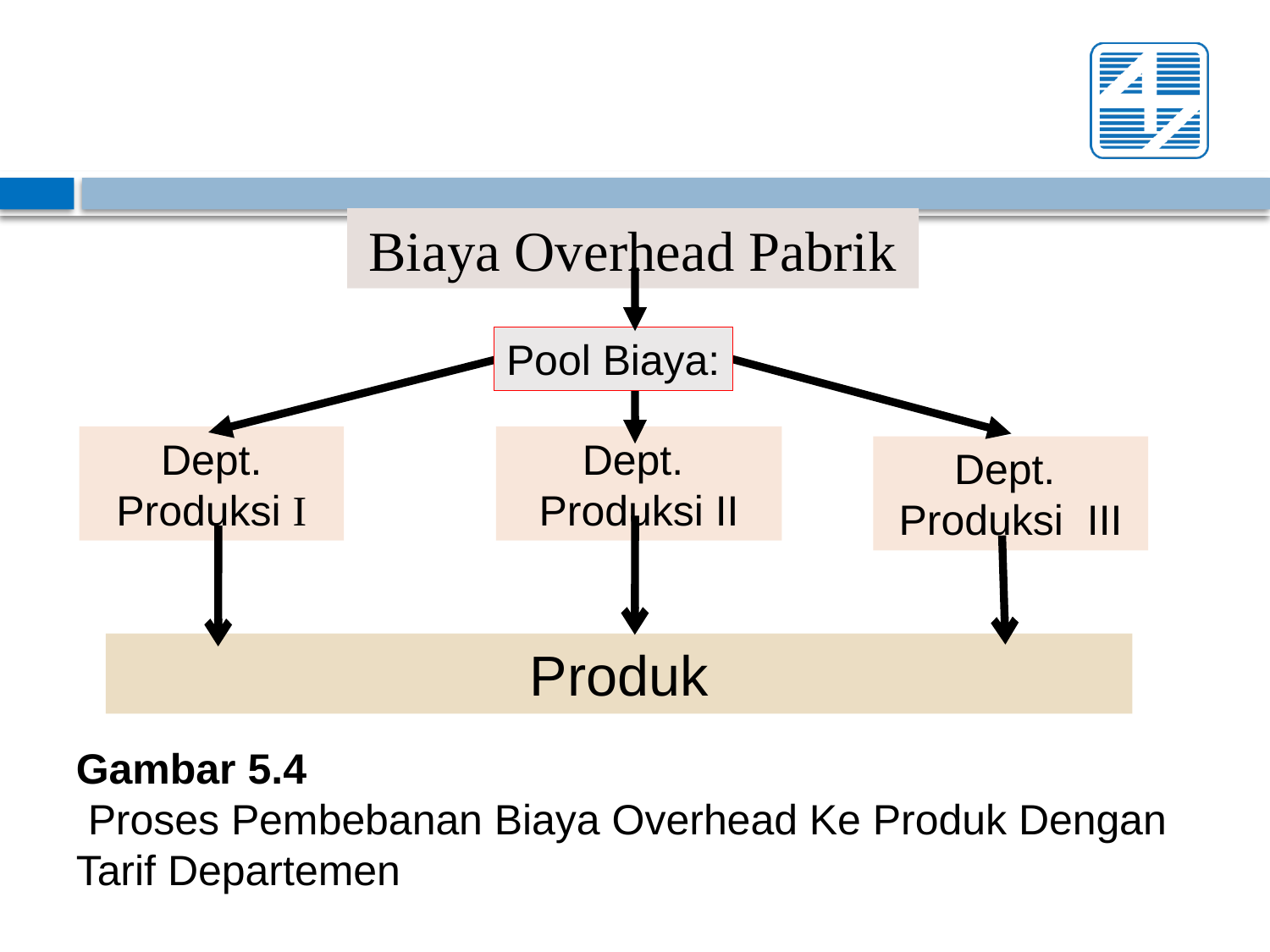

Biaya Overhead Pabrik

Pool Biaya:

Dept. Produksi I
Dept.
Produksi II
Dept.
Produksi  III
Produk
Gambar 5.4
 Proses Pembebanan Biaya Overhead Ke Produk Dengan Tarif Departemen